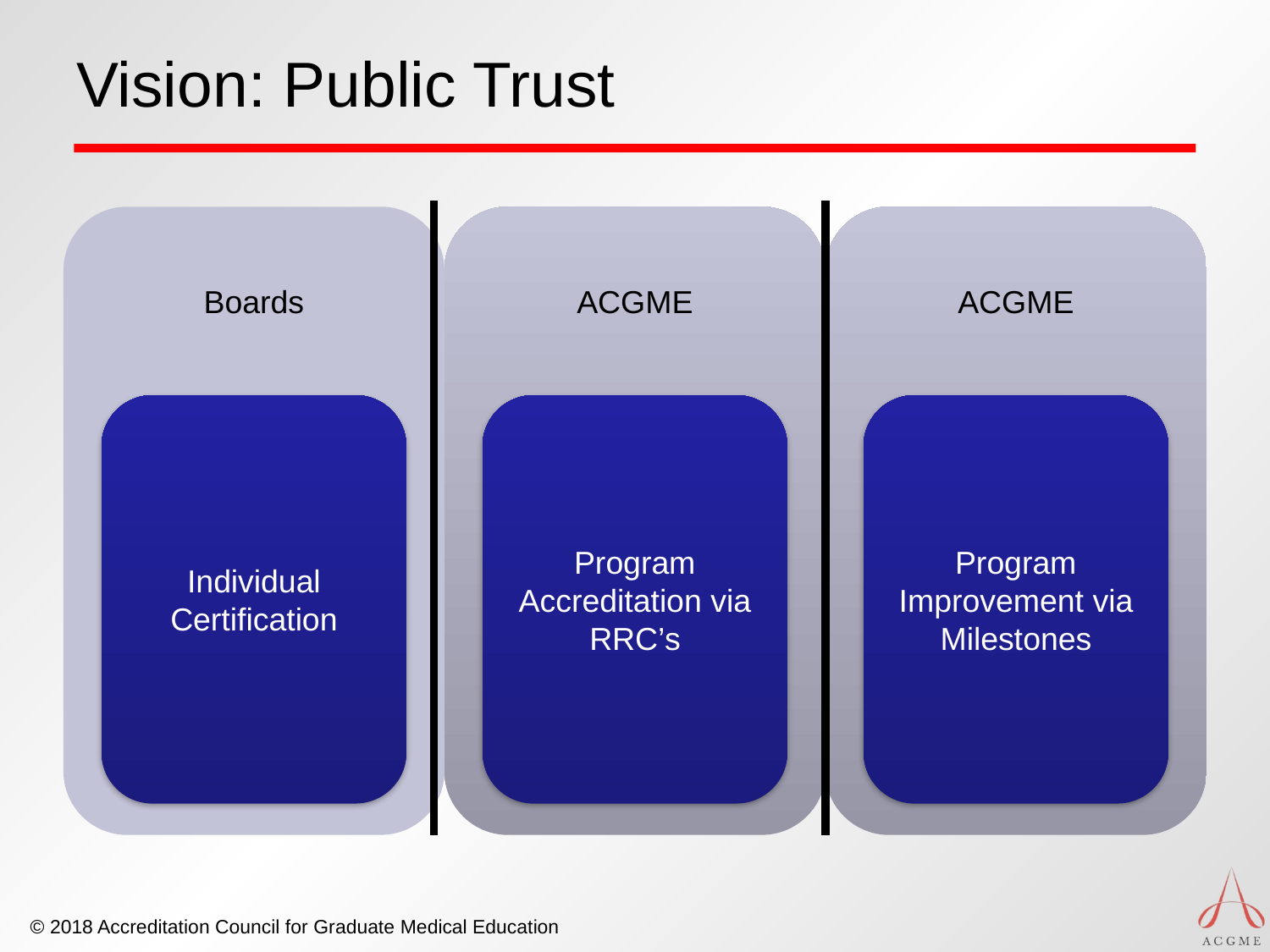

# Vision: Public Trust
ACGME
Program Accreditation via RRC’s
ACGME
Program Improvement via Milestones
Boards
Individual Certification